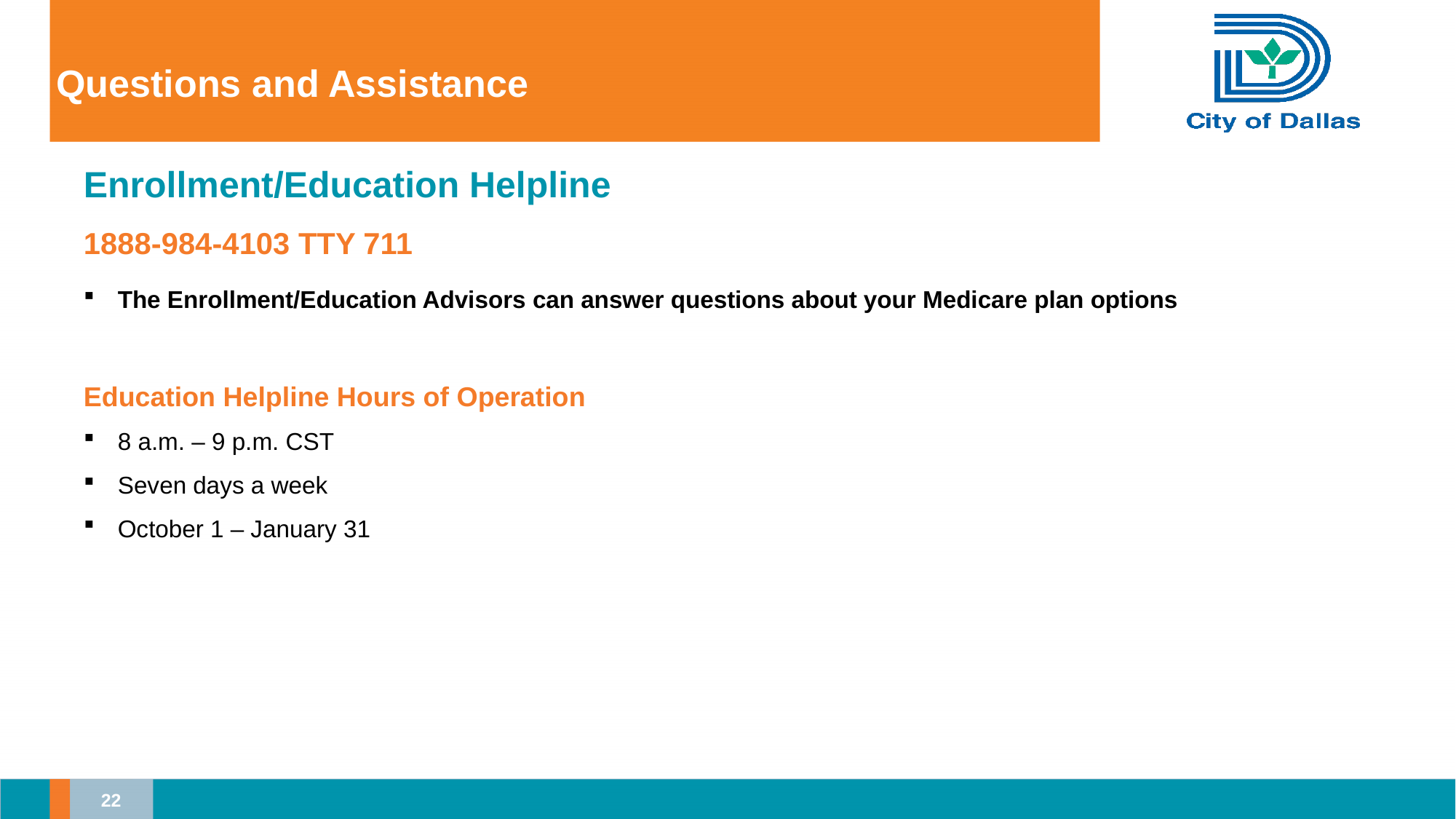

# Questions and Assistance
Enrollment/Education Helpline
1888-984-4103 TTY 711
The Enrollment/Education Advisors can answer questions about your Medicare plan options

Education Helpline Hours of Operation
8 a.m. – 9 p.m. CST
Seven days a week
October 1 – January 31

22